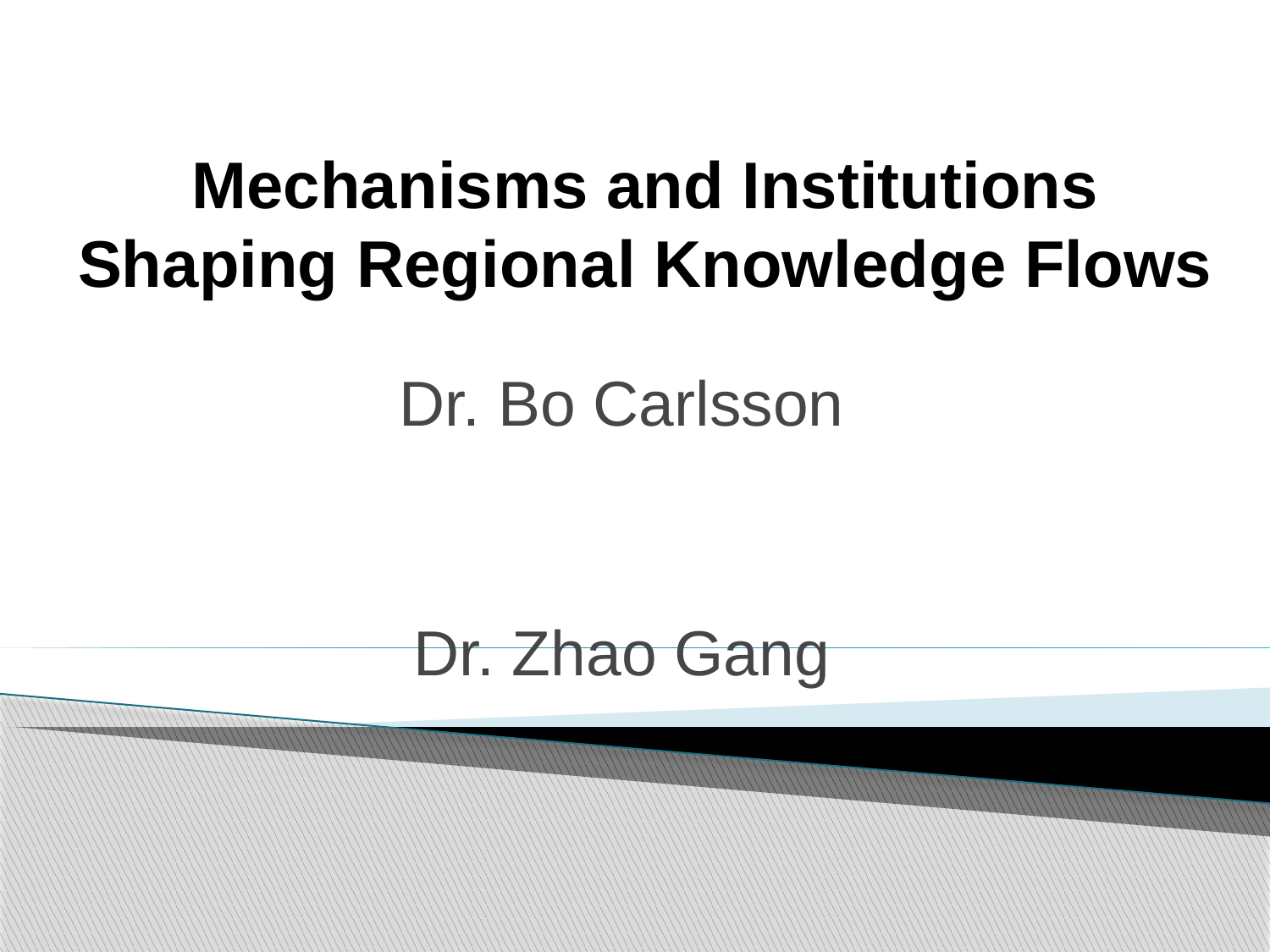

# Mechanisms and Institutions Shaping Regional Knowledge Flows
Dr. Bo Carlsson

Dr. Zhao Gang